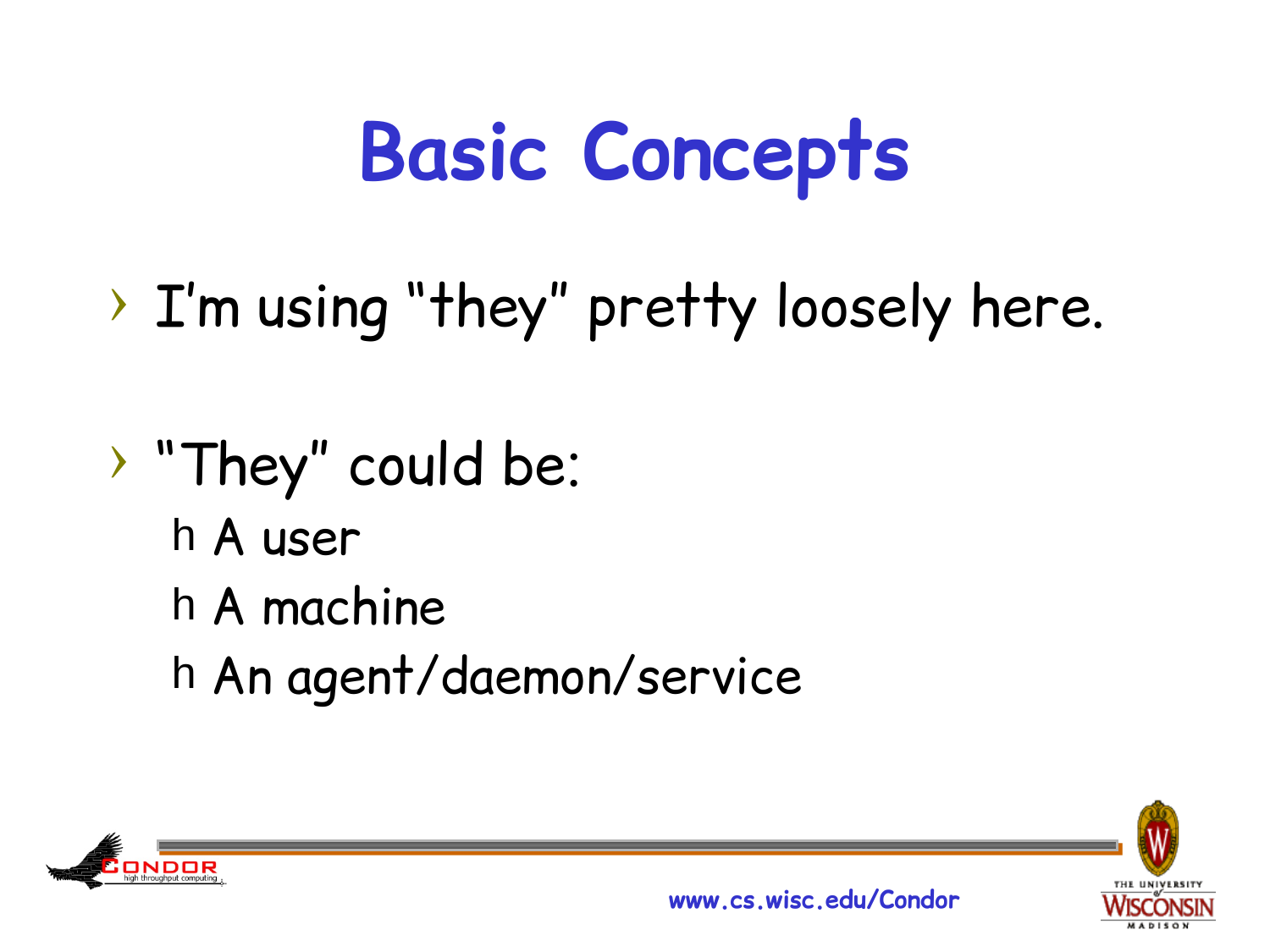

# Basic Concepts
I’m using “they” pretty loosely here.

“They” could be:
A user
A machine
An agent/daemon/service